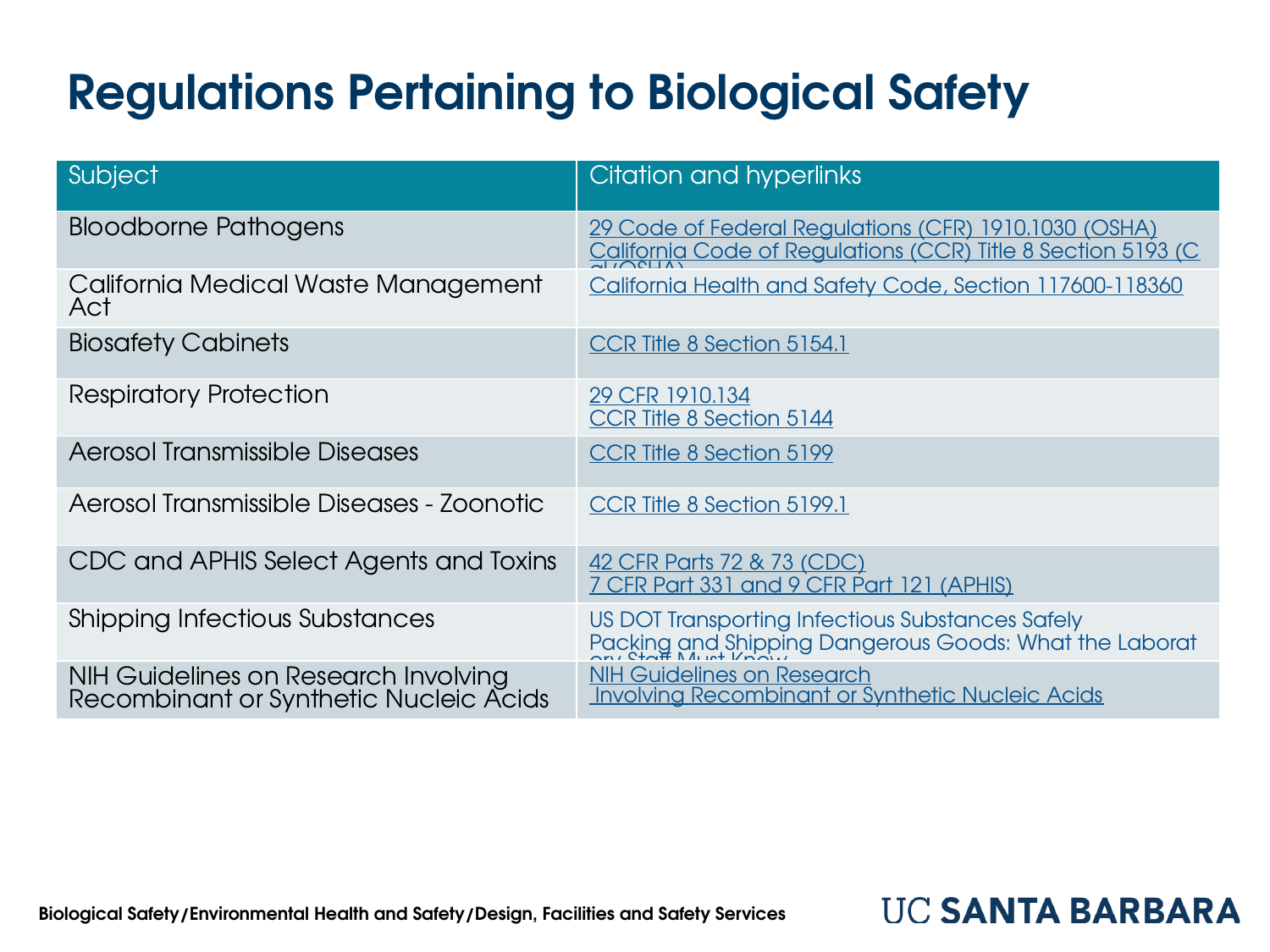

# Regulations Pertaining to Biological Safety

| Subject | Citation and hyperlinks |
| --- | --- |
| Bloodborne Pathogens | 29 Code of Federal Regulations (CFR) 1910.1030 (OSHA) California Code of Regulations (CCR) Title 8 Section 5193 (Cal/OSHA) |
| California Medical Waste Management Act | California Health and Safety Code, Section 117600-118360 |
| Biosafety Cabinets | CCR Title 8 Section 5154.1 |
| Respiratory Protection | 29 CFR 1910.134 CCR Title 8 Section 5144 |
| Aerosol Transmissible Diseases | CCR Title 8 Section 5199 |
| Aerosol Transmissible Diseases - Zoonotic | CCR Title 8 Section 5199.1 |
| CDC and APHIS Select Agents and Toxins | 42 CFR Parts 72 & 73 (CDC) 7 CFR Part 331 and 9 CFR Part 121 (APHIS) |
| Shipping Infectious Substances | US DOT Transporting Infectious Substances Safely Packing and Shipping Dangerous Goods: What the Laboratory Staff Must Know |
| NIH Guidelines on Research Involving Recombinant or Synthetic Nucleic Acids | NIH Guidelines on Research Involving Recombinant or Synthetic Nucleic Acids |